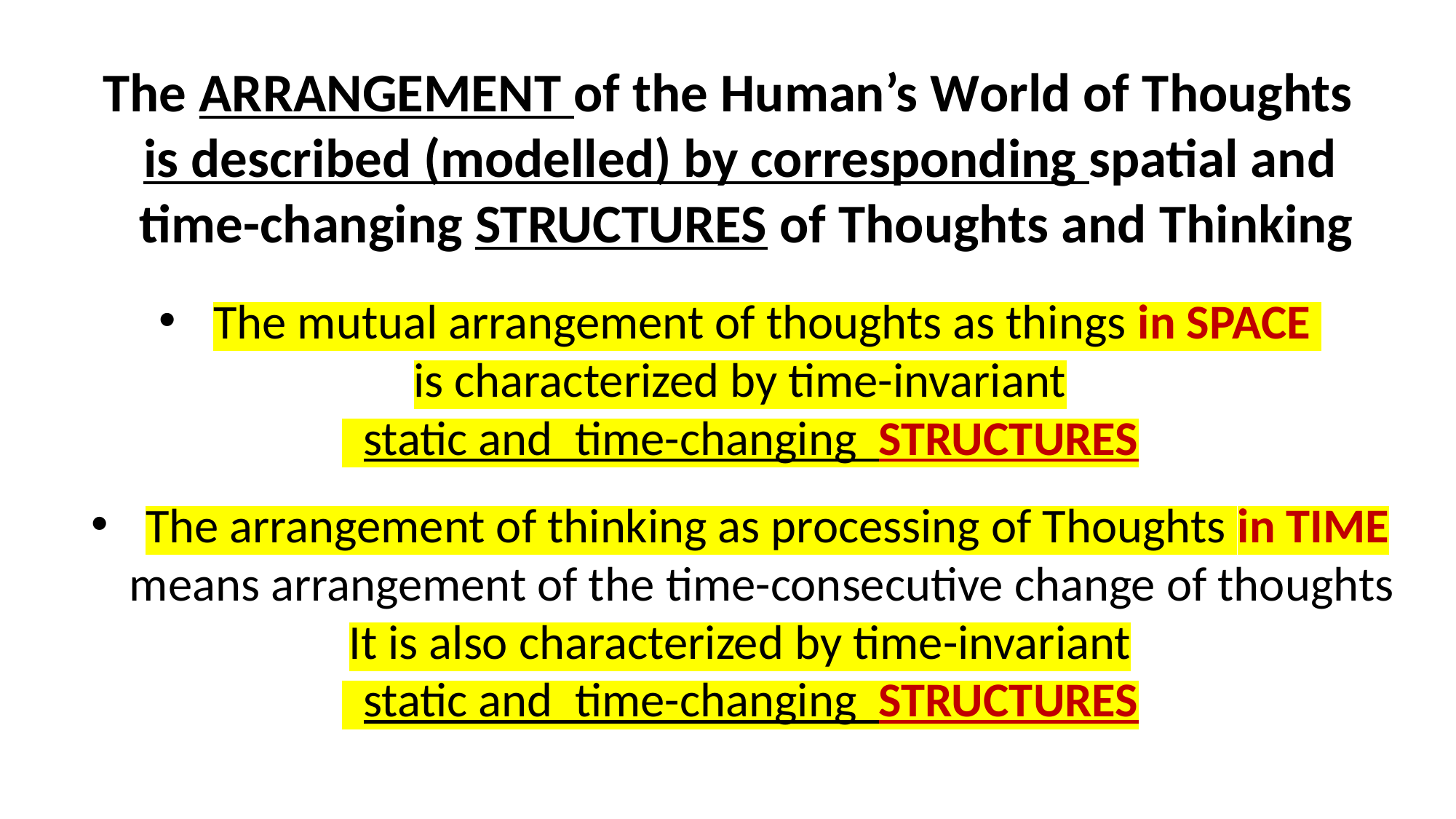

The ARRANGEMENT of the Human’s World of Thoughts
is described (modelled) by corresponding spatial and
 time-changing STRUCTURES of Thoughts and Thinking

The mutual arrangement of thoughts as things in SPACE
is characterized by time-invariant
  static and  time-changing  STRUCTURES

The arrangement of thinking as processing of Thoughts in TIME means arrangement of the time-consecutive change of thoughts
It is also characterized by time-invariant
  static and  time-changing  STRUCTURES